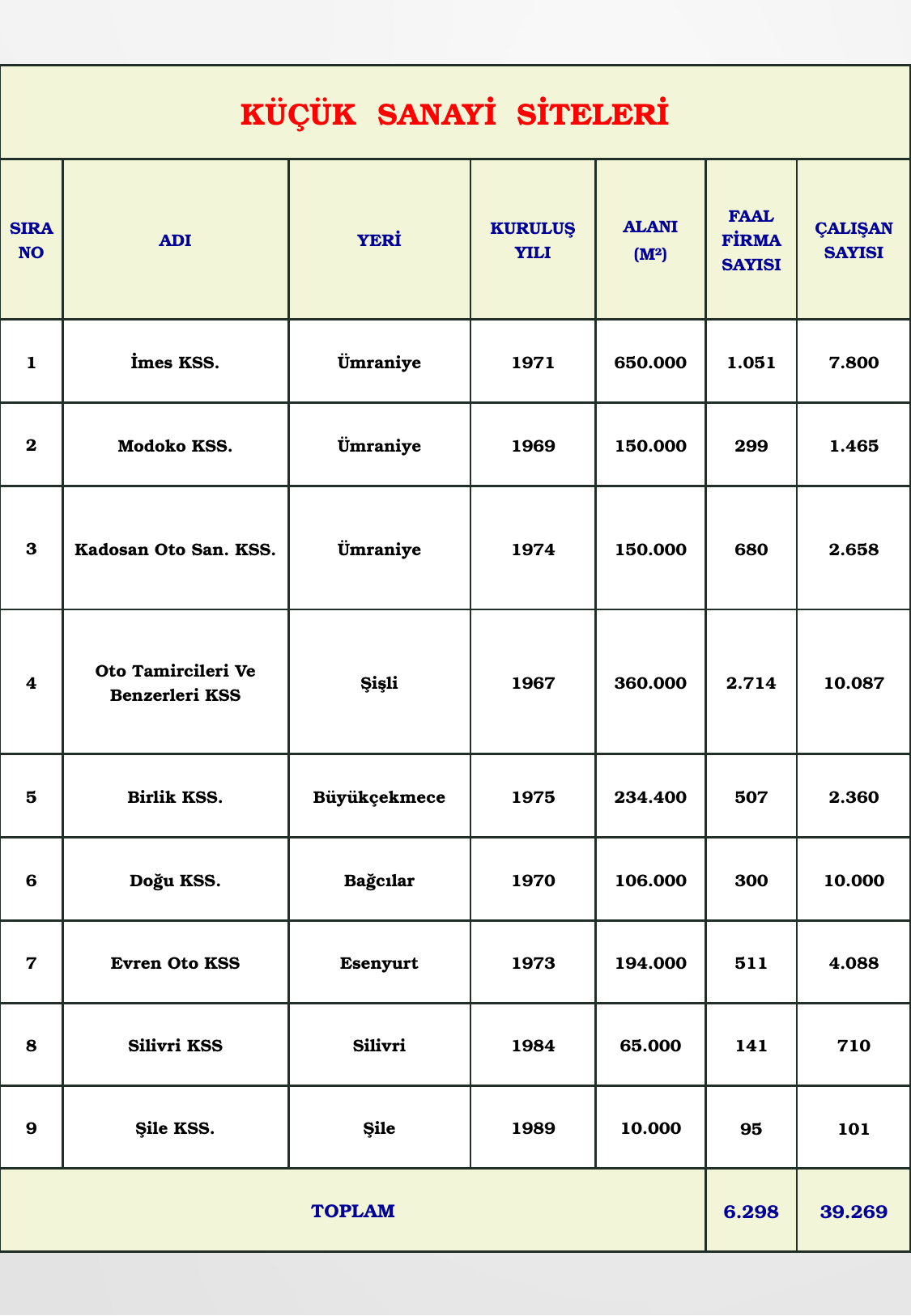

| KÜÇÜK SANAYİ SİTELERİ |  |  |  |  |  |  |
| --- | --- | --- | --- | --- | --- | --- |
| SIRA NO | ADI | YERİ | KURULUŞ YILI | ALANI (M²) | FAAL FİRMA SAYISI | ÇALIŞAN SAYISI |
| 1 | İmes KSS. | Ümraniye | 1971 | 650.000 | 1.051 | 7.800 |
| 2 | Modoko KSS. | Ümraniye | 1969 | 150.000 | 299 | 1.465 |
| 3 | Kadosan Oto San. KSS. | Ümraniye | 1974 | 150.000 | 680 | 2.658 |
| 4 | Oto Tamircileri Ve Benzerleri KSS | Şişli | 1967 | 360.000 | 2.714 | 10.087 |
| 5 | Birlik KSS. | Büyükçekmece | 1975 | 234.400 | 507 | 2.360 |
| 6 | Doğu KSS. | Bağcılar | 1970 | 106.000 | 300 | 10.000 |
| 7 | Evren Oto KSS | Esenyurt | 1973 | 194.000 | 511 | 4.088 |
| 8 | Silivri KSS | Silivri | 1984 | 65.000 | 141 | 710 |
| 9 | Şile KSS. | Şile | 1989 | 10.000 | 95 | 101 |
| TOPLAM |  |  |  |  | 6.298 | 39.269 |

38